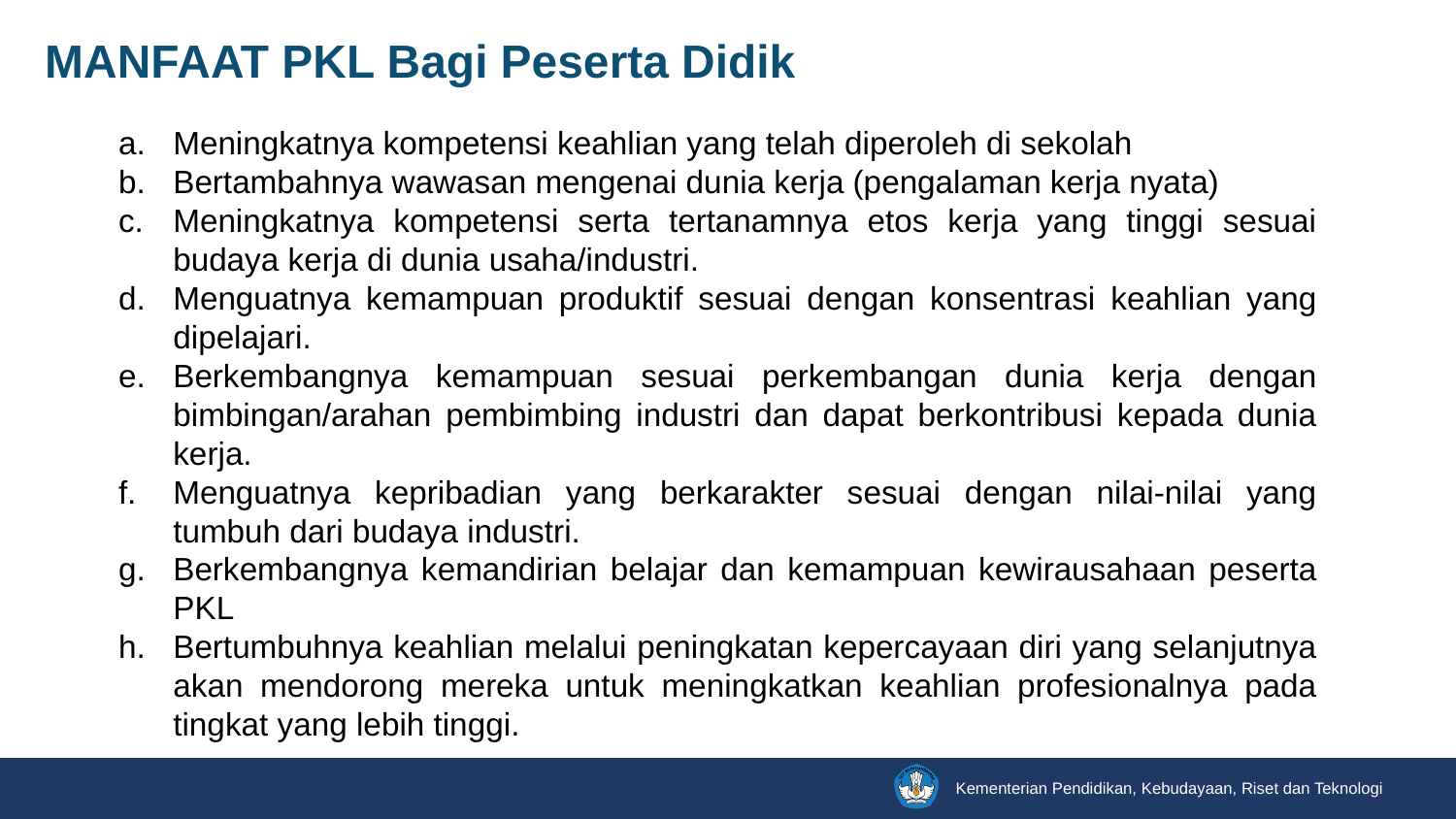

MANFAAT PKL Bagi Peserta Didik
Meningkatnya kompetensi keahlian yang telah diperoleh di sekolah
Bertambahnya wawasan mengenai dunia kerja (pengalaman kerja nyata)
Meningkatnya kompetensi serta tertanamnya etos kerja yang tinggi sesuai budaya kerja di dunia usaha/industri.
Menguatnya kemampuan produktif sesuai dengan konsentrasi keahlian yang dipelajari.
Berkembangnya kemampuan sesuai perkembangan dunia kerja dengan bimbingan/arahan pembimbing industri dan dapat berkontribusi kepada dunia kerja.
Menguatnya kepribadian yang berkarakter sesuai dengan nilai-nilai yang tumbuh dari budaya industri.
Berkembangnya kemandirian belajar dan kemampuan kewirausahaan peserta PKL
Bertumbuhnya keahlian melalui peningkatan kepercayaan diri yang selanjutnya akan mendorong mereka untuk meningkatkan keahlian profesionalnya pada tingkat yang lebih tinggi.

.